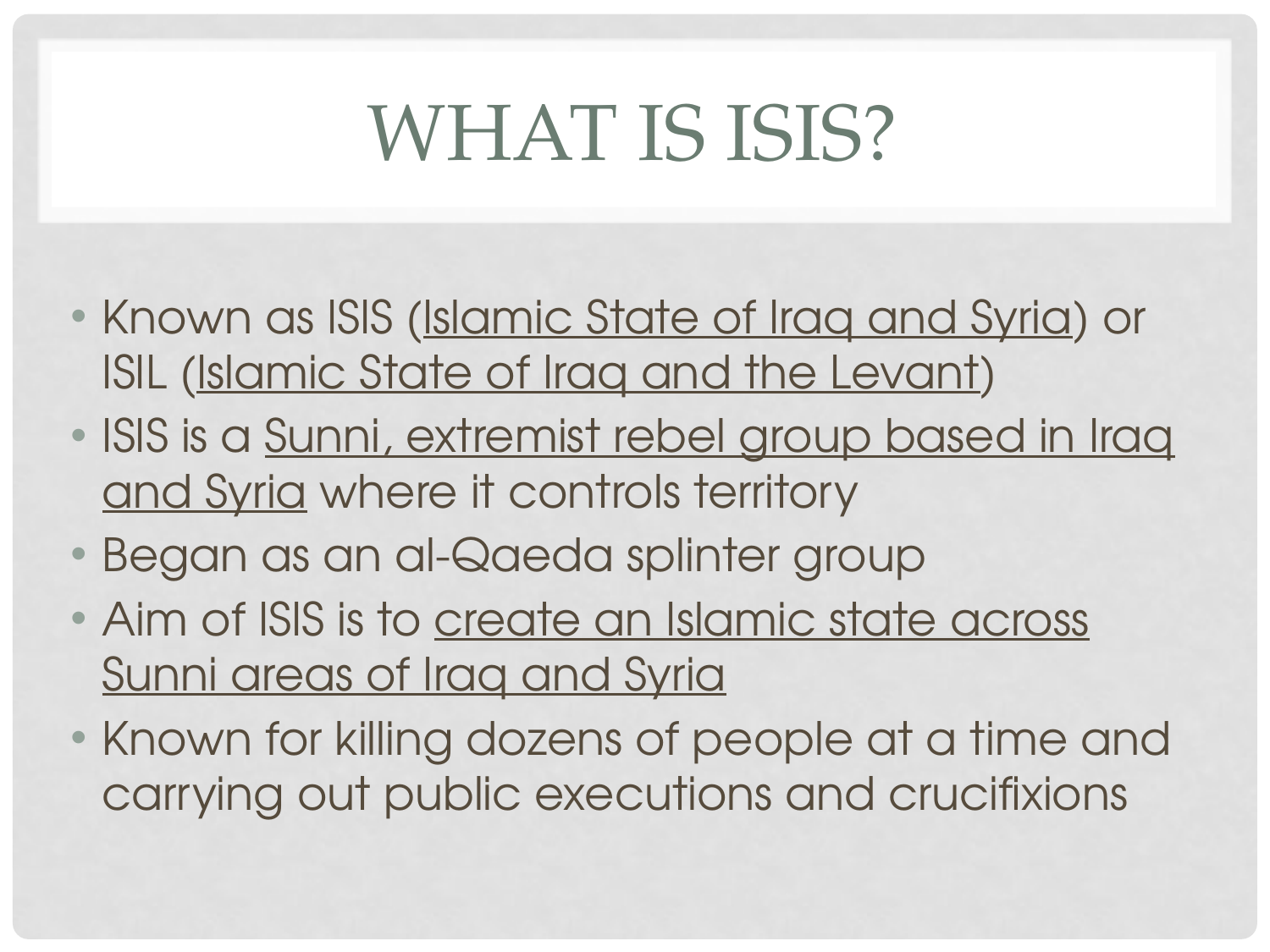

# What is ISIS?
Known as ISIS (Islamic State of Iraq and Syria) or ISIL (Islamic State of Iraq and the Levant)
ISIS is a Sunni, extremist rebel group based in Iraq and Syria where it controls territory
Began as an al-Qaeda splinter group
Aim of ISIS is to create an Islamic state across Sunni areas of Iraq and Syria
Known for killing dozens of people at a time and carrying out public executions and crucifixions